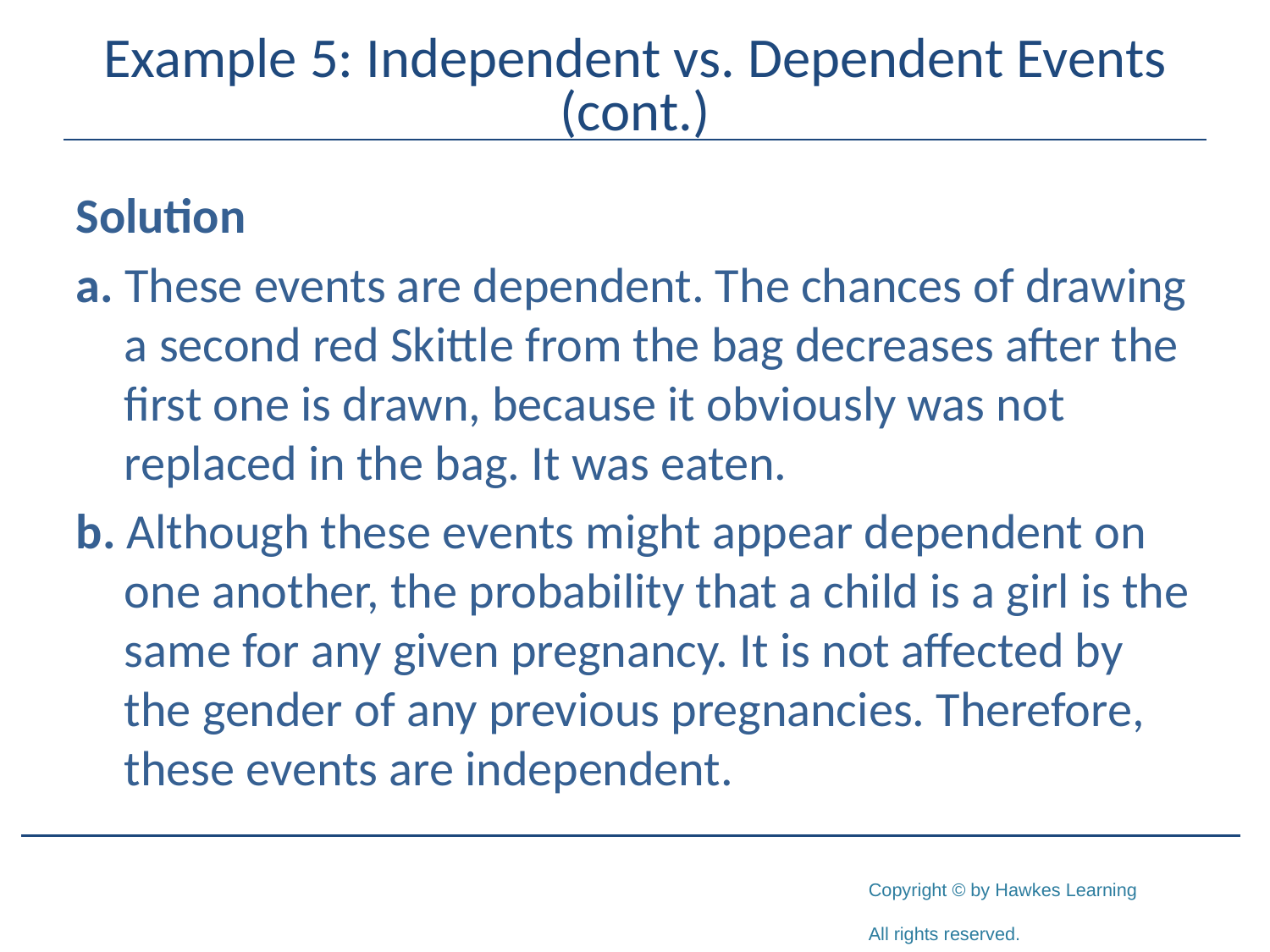

# Example 5: Independent vs. Dependent Events (cont.)
Solution
a. These events are dependent. The chances of drawing a second red Skittle from the bag decreases after the first one is drawn, because it obviously was not replaced in the bag. It was eaten.
b. Although these events might appear dependent on one another, the probability that a child is a girl is the same for any given pregnancy. It is not affected by the gender of any previous pregnancies. Therefore, these events are independent.